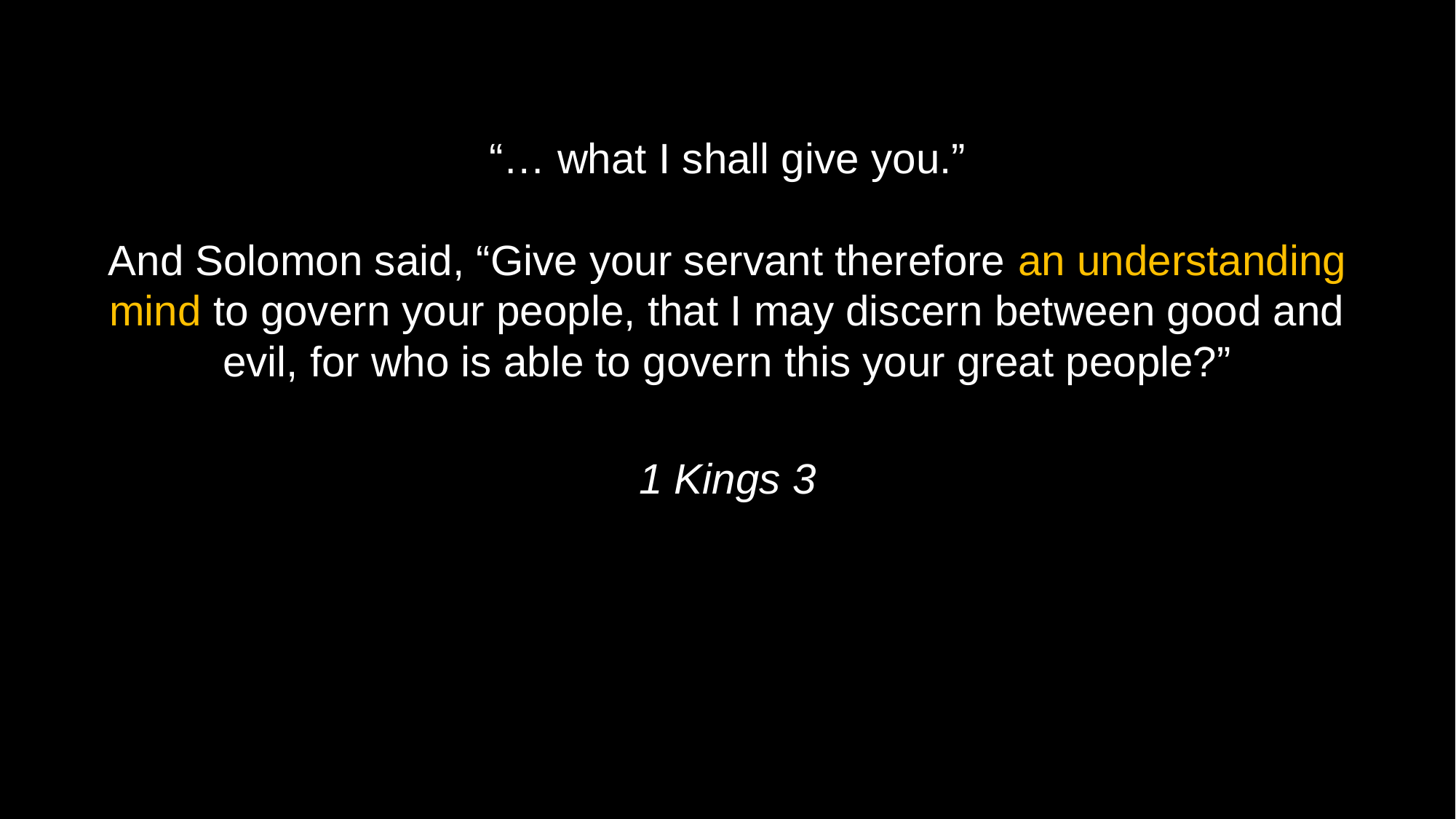

“… what I shall give you.”
And Solomon said, “Give your servant therefore an understanding mind to govern your people, that I may discern between good and evil, for who is able to govern this your great people?”
1 Kings 3